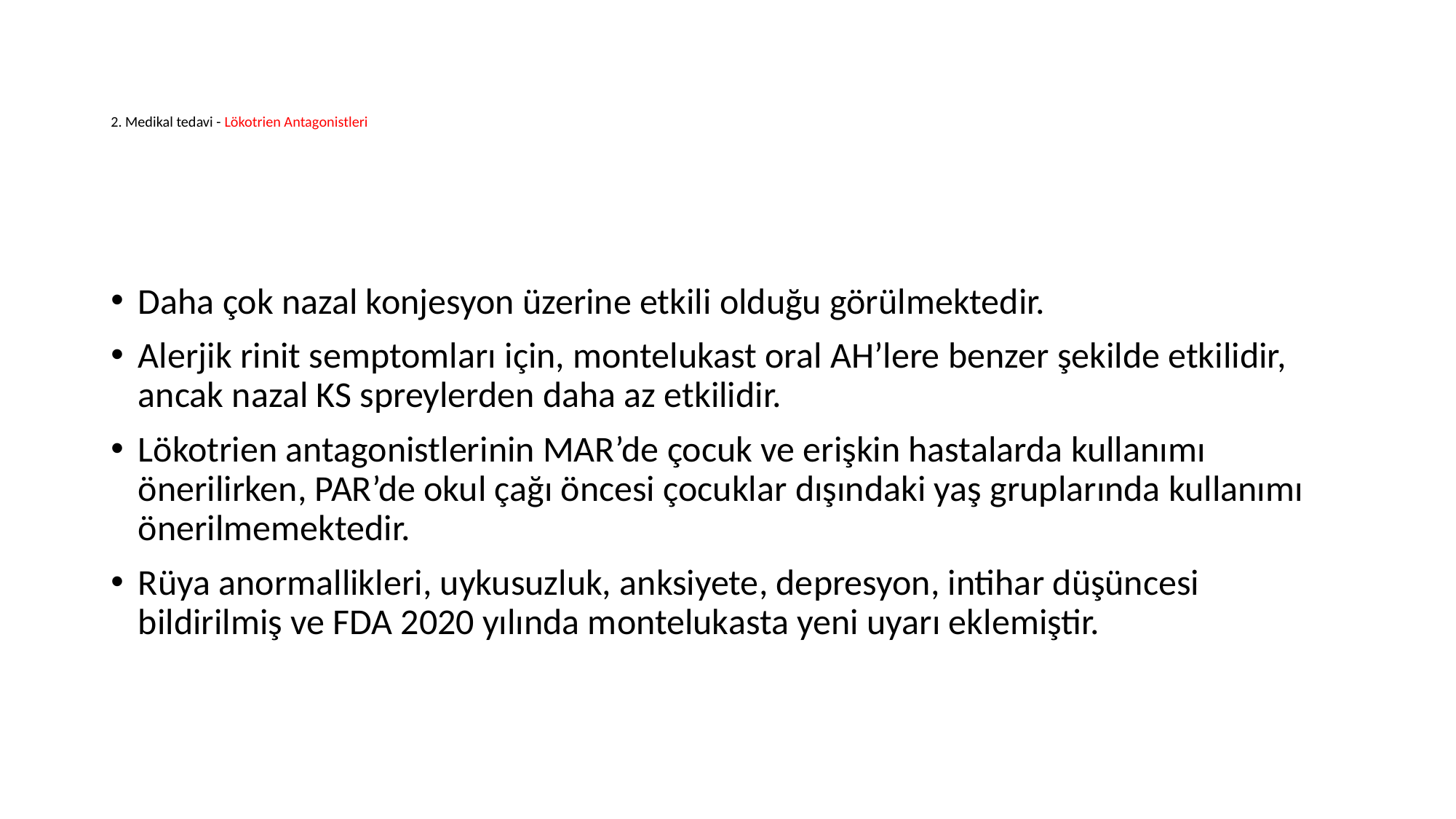

# 2. Medikal tedavi - Lökotrien Antagonistleri

Daha çok nazal konjesyon üzerine etkili olduğu görülmektedir.
Alerjik rinit semptomları için, montelukast oral AH’lere benzer şekilde etkilidir, ancak nazal KS spreylerden daha az etkilidir.
Lökotrien antagonistlerinin MAR’de çocuk ve erişkin hastalarda kullanımı önerilirken, PAR’de okul çağı öncesi çocuklar dışındaki yaş gruplarında kullanımı önerilmemektedir.
Rüya anormallikleri, uykusuzluk, anksiyete, depresyon, intihar düşüncesi bildirilmiş ve FDA 2020 yılında montelukasta yeni uyarı eklemiştir.